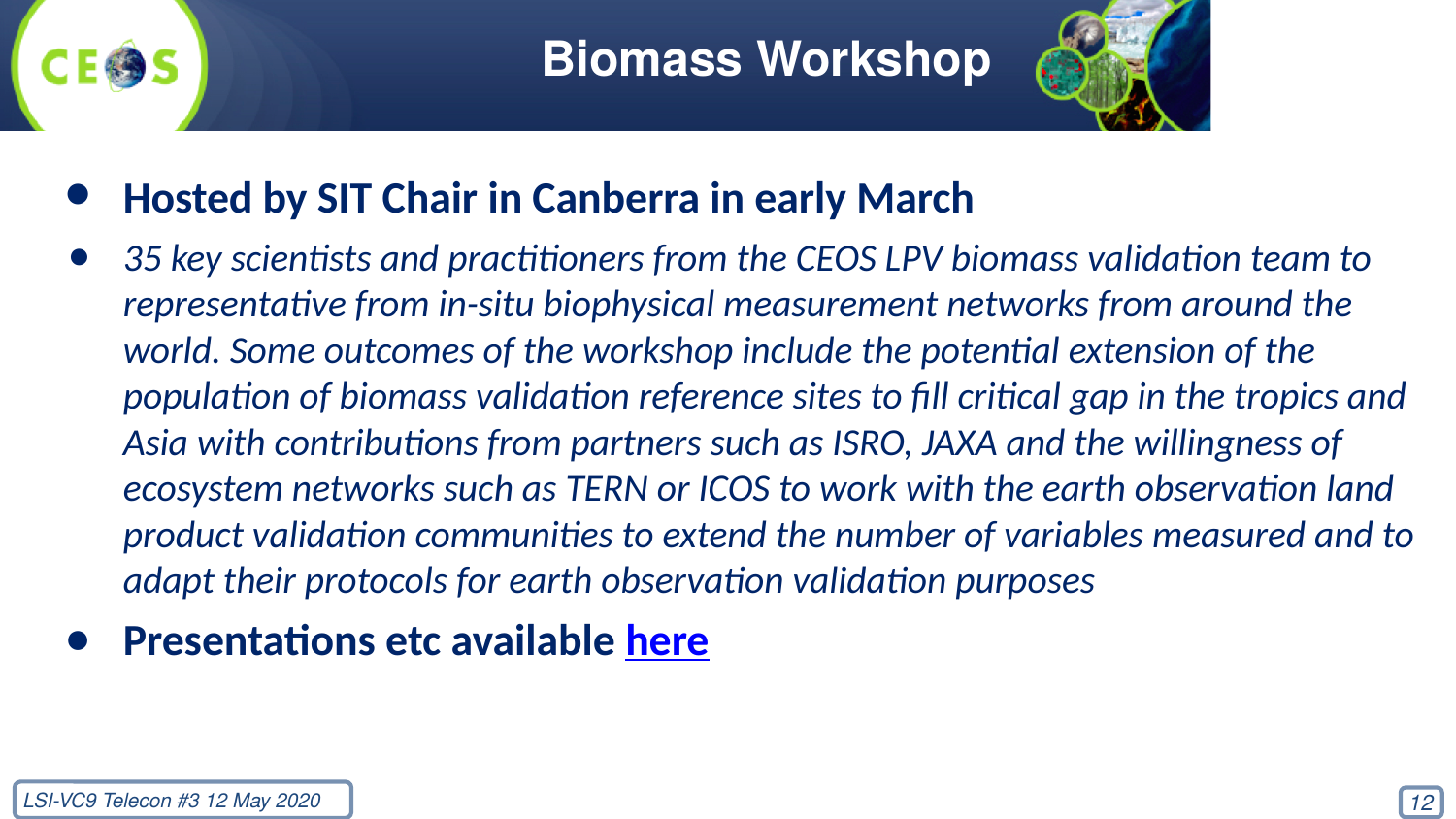

# Biomass Workshop
Hosted by SIT Chair in Canberra in early March
35 key scientists and practitioners from the CEOS LPV biomass validation team to representative from in-situ biophysical measurement networks from around the world. Some outcomes of the workshop include the potential extension of the population of biomass validation reference sites to fill critical gap in the tropics and Asia with contributions from partners such as ISRO, JAXA and the willingness of ecosystem networks such as TERN or ICOS to work with the earth observation land product validation communities to extend the number of variables measured and to adapt their protocols for earth observation validation purposes
Presentations etc available here

12